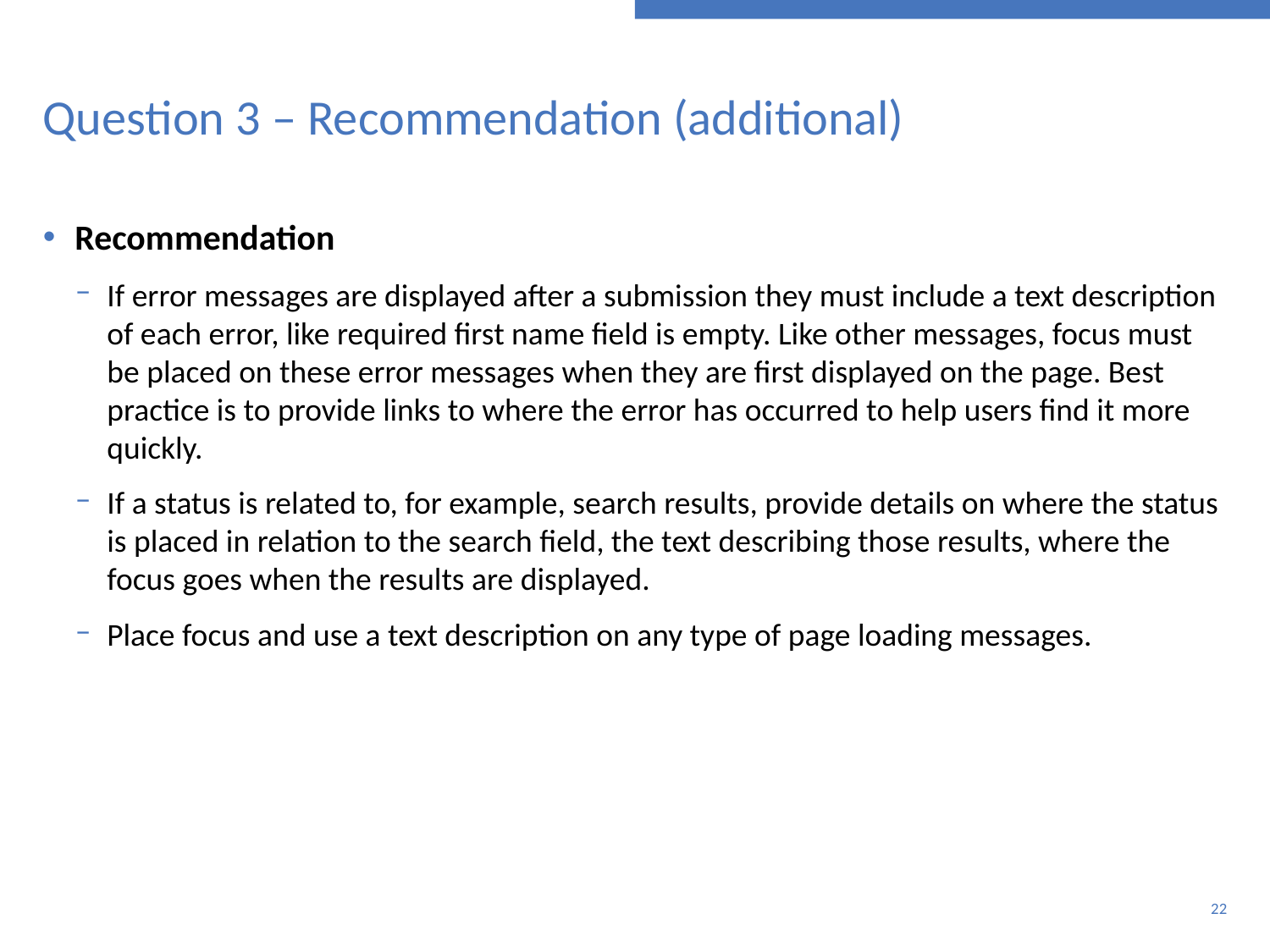

# Question 3 – Recommendation (additional)
Recommendation
If error messages are displayed after a submission they must include a text description of each error, like required first name field is empty. Like other messages, focus must be placed on these error messages when they are first displayed on the page. Best practice is to provide links to where the error has occurred to help users find it more quickly.
If a status is related to, for example, search results, provide details on where the status is placed in relation to the search field, the text describing those results, where the focus goes when the results are displayed.
Place focus and use a text description on any type of page loading messages.